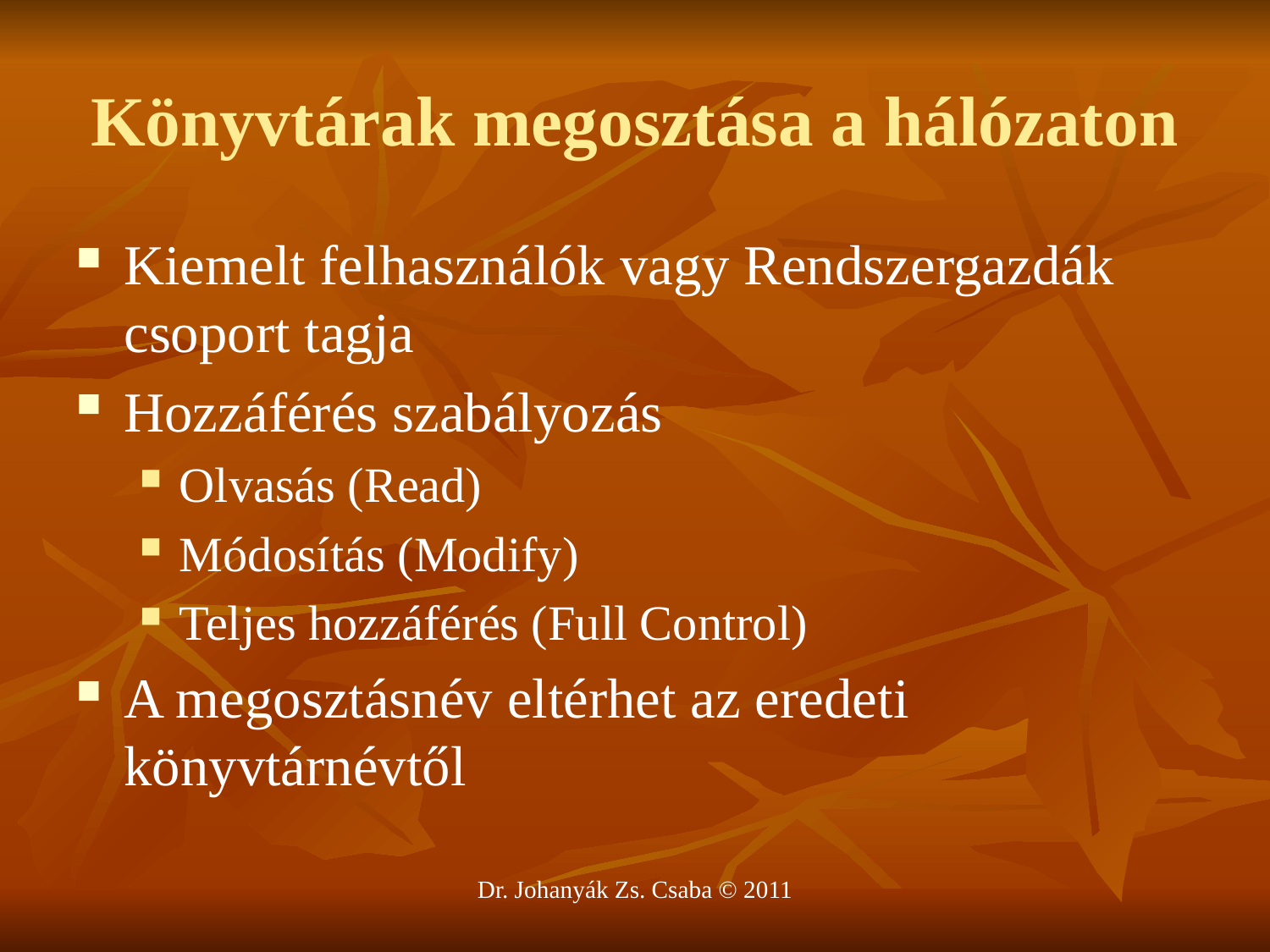

# Könyvtárak megosztása a hálózaton
Kiemelt felhasználók vagy Rendszergazdák csoport tagja
Hozzáférés szabályozás
Olvasás (Read)
Módosítás (Modify)
Teljes hozzáférés (Full Control)
A megosztásnév eltérhet az eredeti könyvtárnévtől
Dr. Johanyák Zs. Csaba © 2011